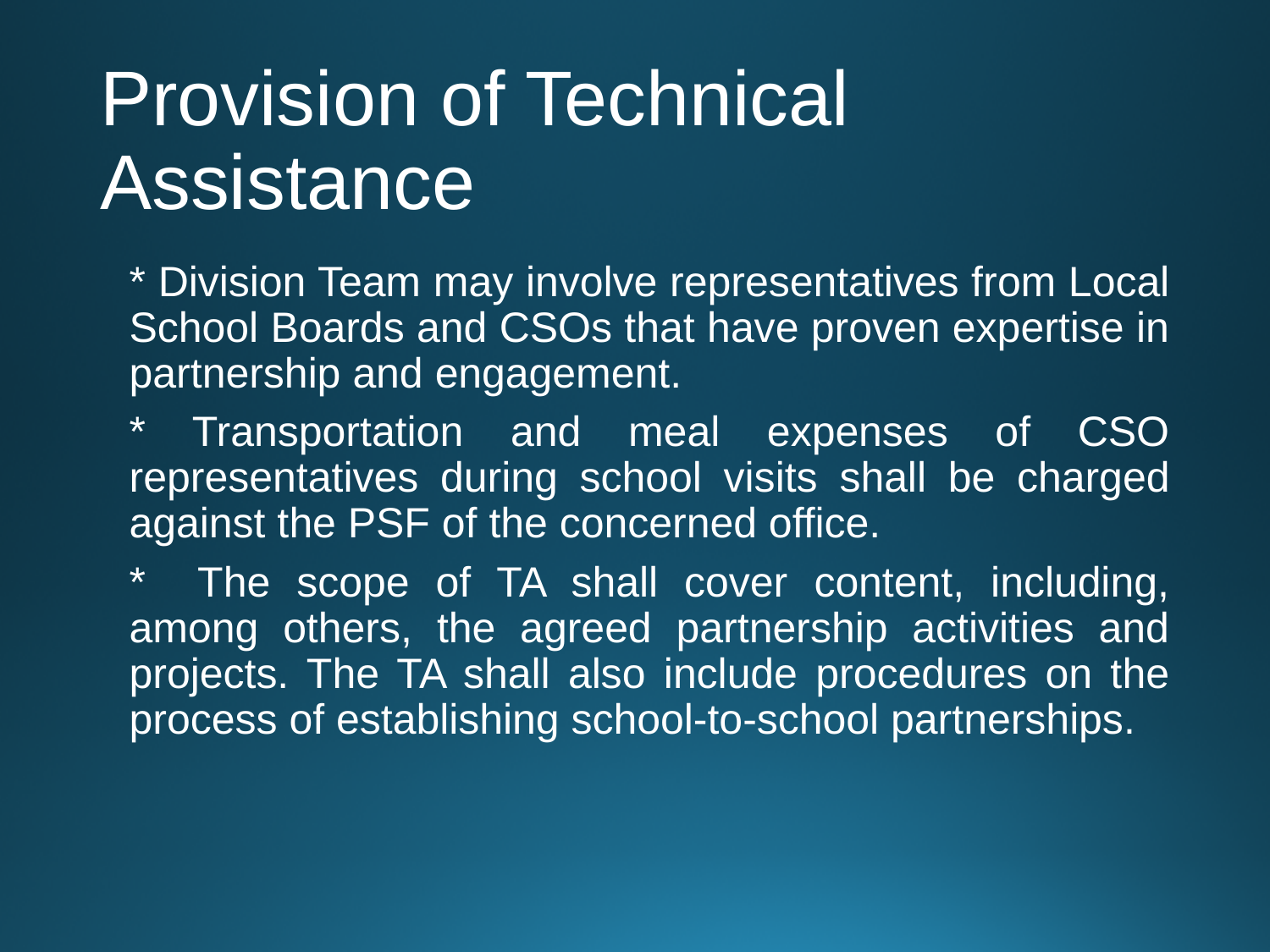

# Provision of Technical Assistance
* Division Team may involve representatives from Local School Boards and CSOs that have proven expertise in partnership and engagement.
* Transportation and meal expenses of CSO representatives during school visits shall be charged against the PSF of the concerned office.
*  The scope of TA shall cover content, including, among others, the agreed partnership activities and projects. The TA shall also include procedures on the process of establishing school-to-school partnerships.